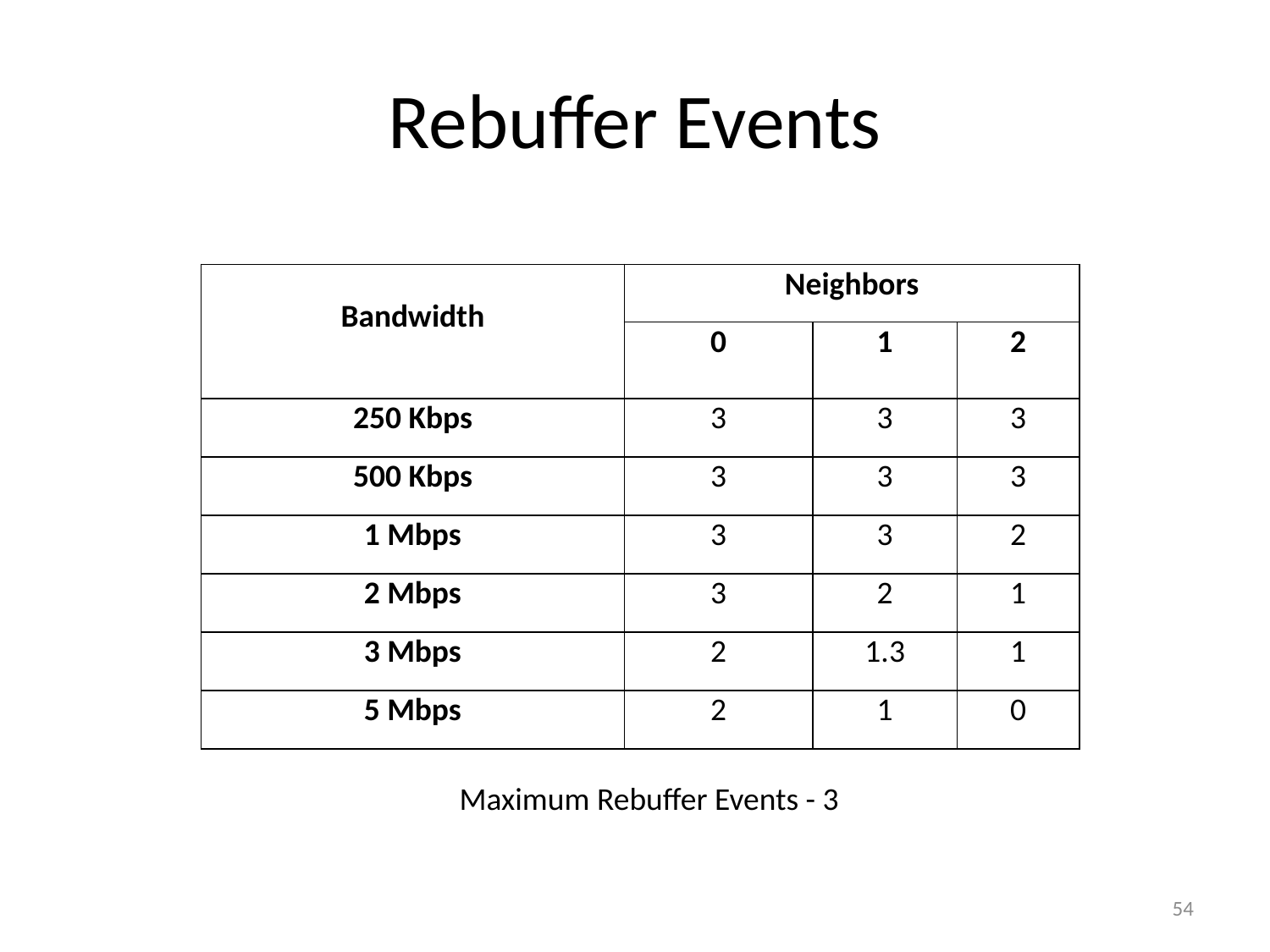

# Rebuffer Events
| Bandwidth | Neighbors |  |  |
| --- | --- | --- | --- |
|  | 0 | 1 | 2 |
| 250 Kbps | 3 | 3 | 3 |
| 500 Kbps | 3 | 3 | 3 |
| 1 Mbps | 3 | 3 | 2 |
| 2 Mbps | 3 | 2 | 1 |
| 3 Mbps | 2 | 1.3 | 1 |
| 5 Mbps | 2 | 1 | 0 |
Maximum Rebuffer Events - 3
54